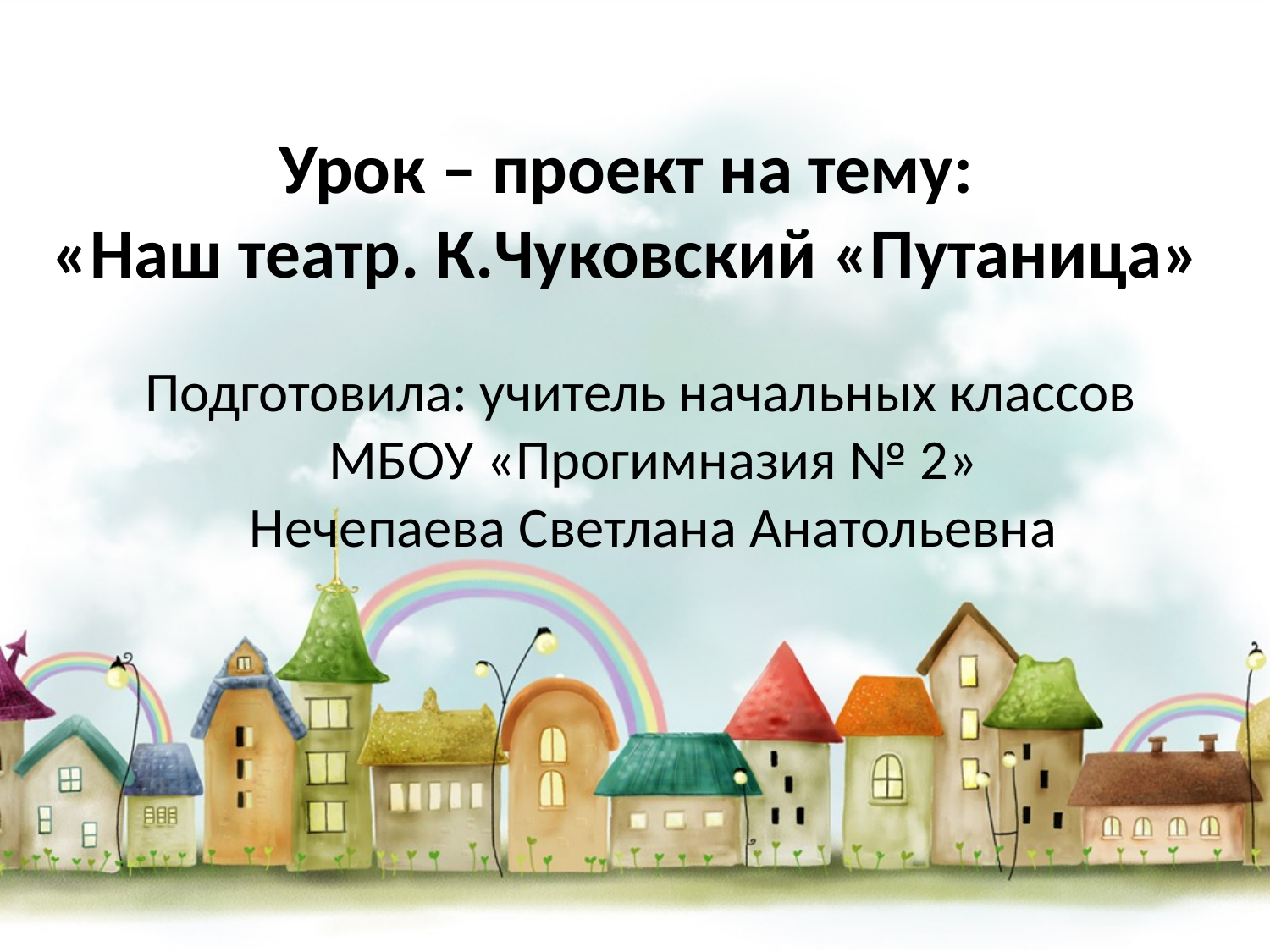

Урок – проект на тему:
«Наш театр. К.Чуковский «Путаница»
Подготовила: учитель начальных классов
МБОУ «Прогимназия № 2»
Нечепаева Светлана Анатольевна